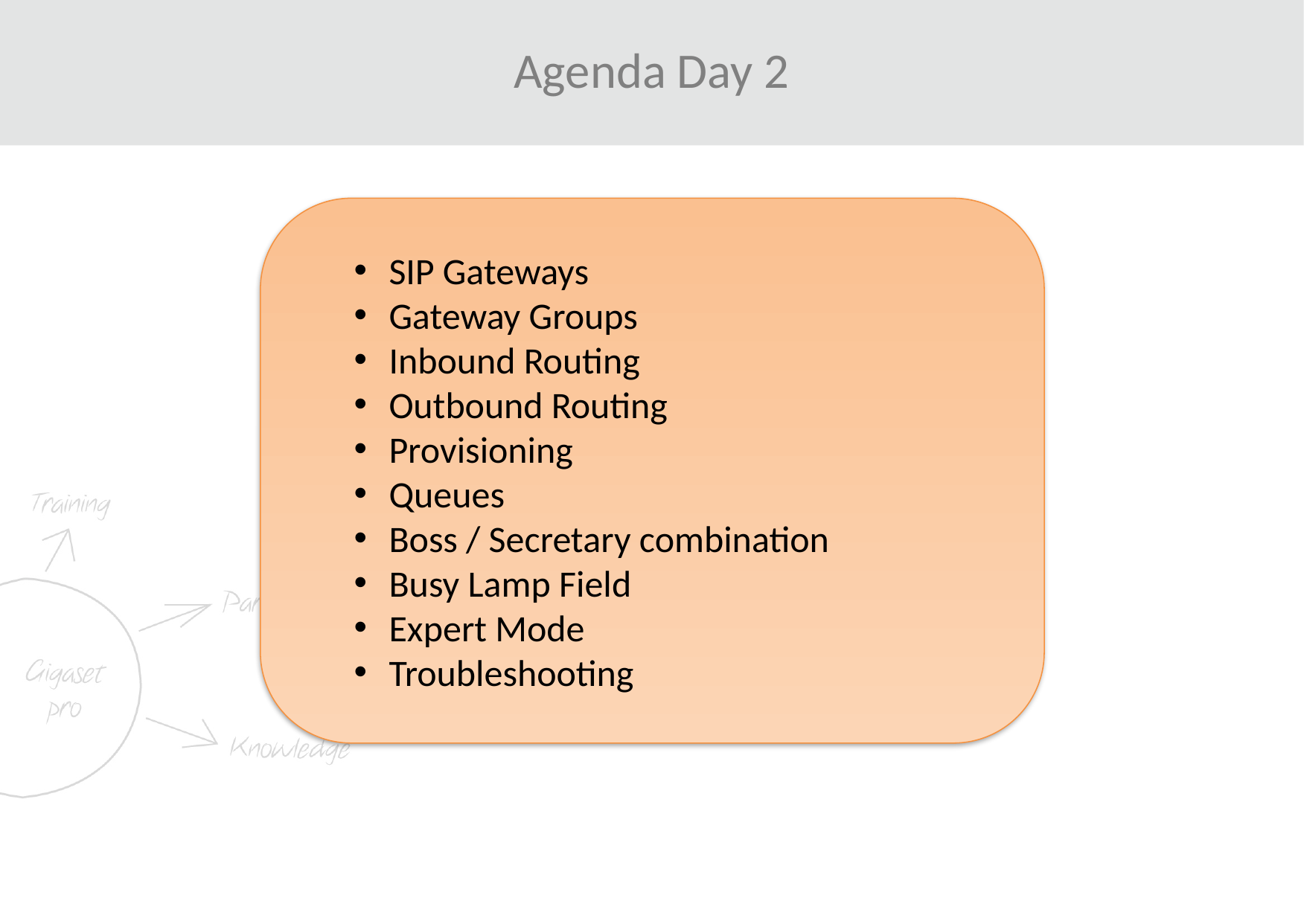

# Agenda Day 2
SIP Gateways
Gateway Groups
Inbound Routing
Outbound Routing
Provisioning
Queues
Boss / Secretary combination
Busy Lamp Field
Expert Mode
Troubleshooting